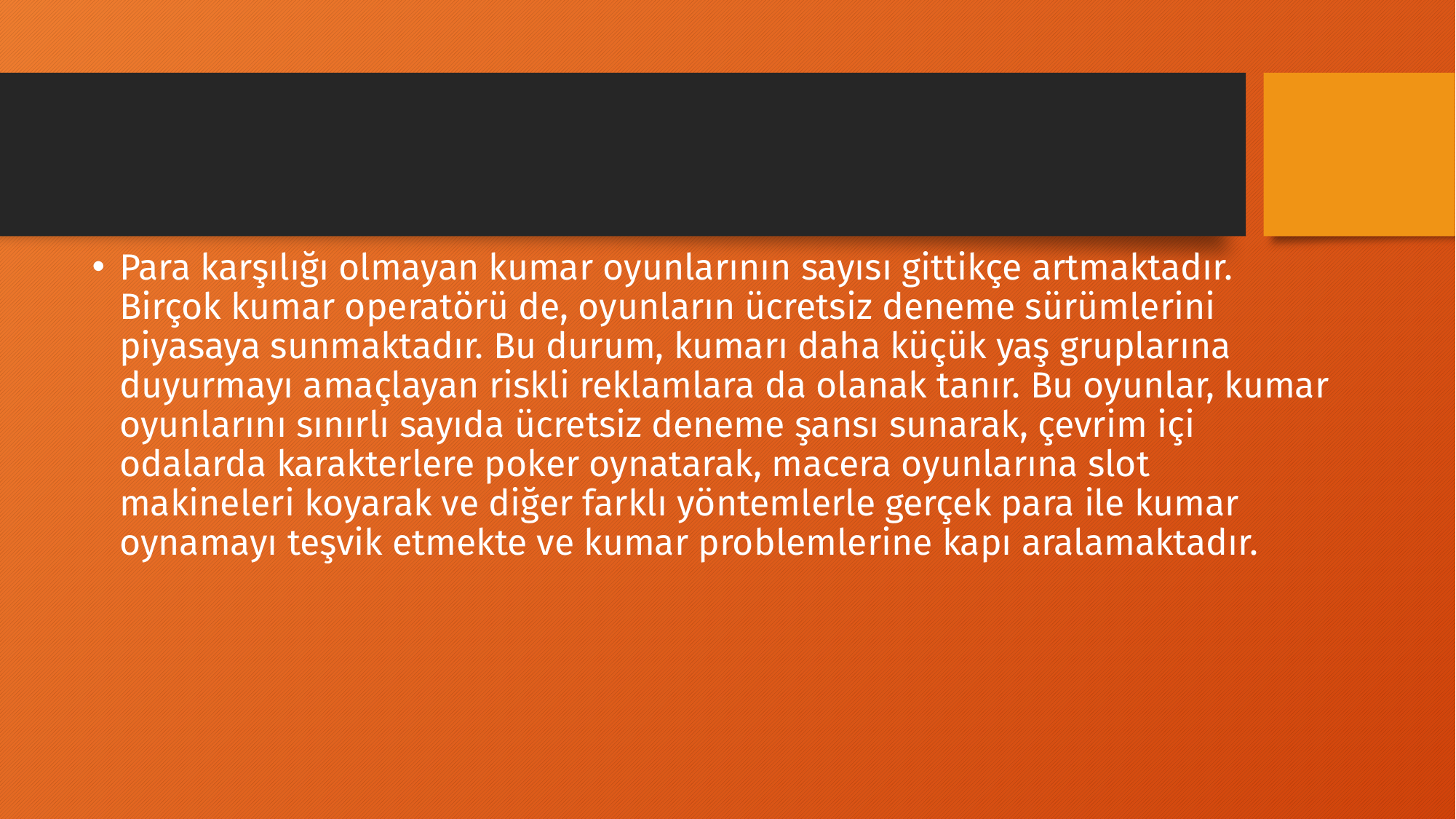

#
Para karşılığı olmayan kumar oyunlarının sayısı gittikçe artmaktadır. Birçok kumar operatörü de, oyunların ücretsiz deneme sürümlerini piyasaya sunmaktadır. Bu durum, kumarı daha küçük yaş gruplarına duyurmayı amaçlayan riskli reklamlara da olanak tanır. Bu oyunlar, kumar oyunlarını sınırlı sayıda ücretsiz deneme şansı sunarak, çevrim içi odalarda karakterlere poker oynatarak, macera oyunlarına slot makineleri koyarak ve diğer farklı yöntemlerle gerçek para ile kumar oynamayı teşvik etmekte ve kumar problemlerine kapı aralamaktadır.